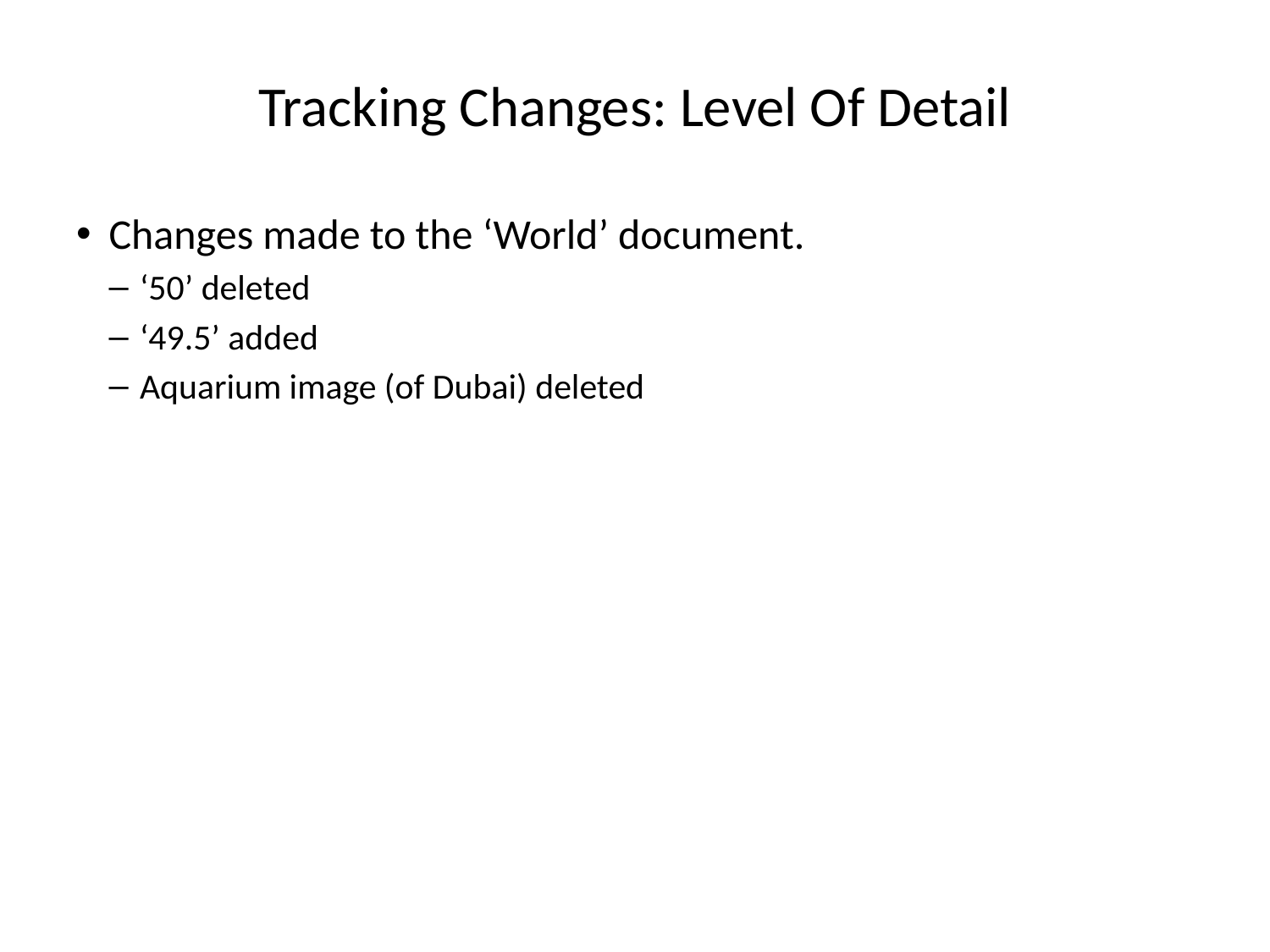

# Tracking Changes: Level Of Detail
Changes made to the ‘World’ document.
‘50’ deleted
‘49.5’ added
Aquarium image (of Dubai) deleted